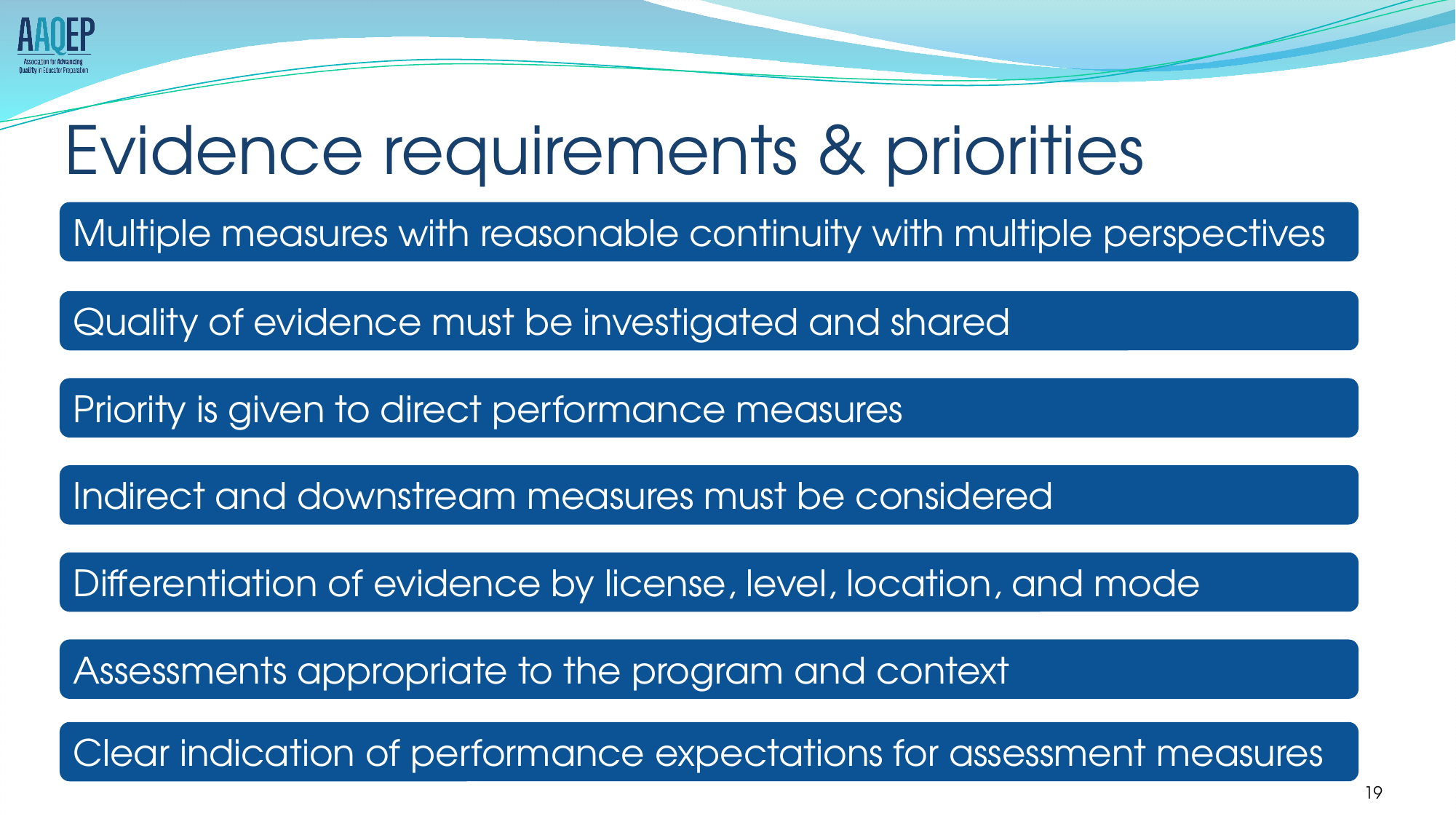

# Evidence requirements & priorities
Multiple measures with reasonable continuity with multiple perspectives
Quality of evidence must be investigated and shared
Priority is given to direct performance measures
Indirect and downstream measures must be considered
Differentiation of evidence by license, level, location, and mode
Assessments appropriate to the program and context
Clear indication of performance expectations for assessment measures
19